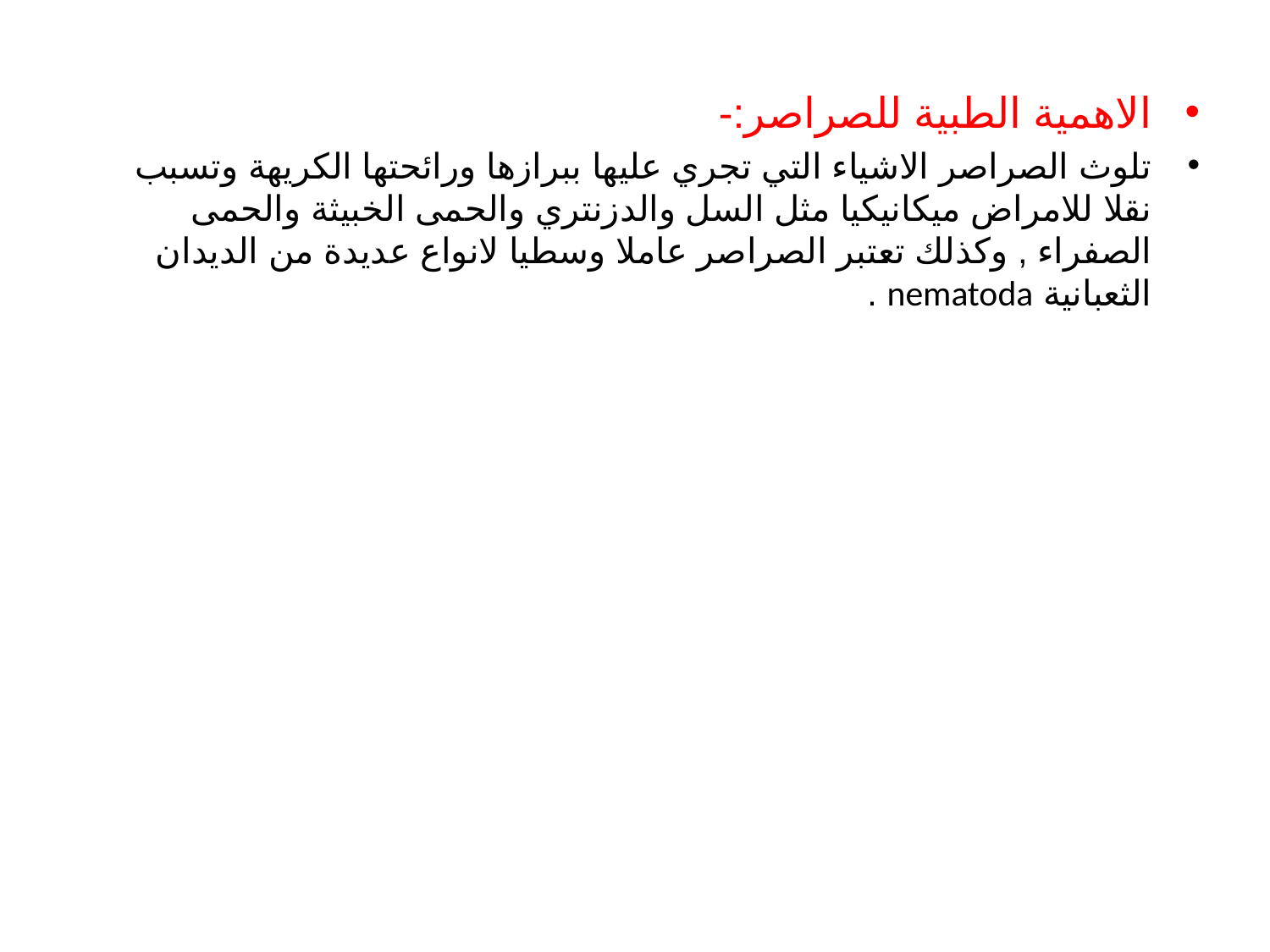

الاهمية الطبية للصراصر:-
تلوث الصراصر الاشياء التي تجري عليها ببرازها ورائحتها الكريهة وتسبب نقلا للامراض ميكانيكيا مثل السل والدزنتري والحمى الخبيثة والحمى الصفراء , وكذلك تعتبر الصراصر عاملا وسطيا لانواع عديدة من الديدان الثعبانية nematoda .